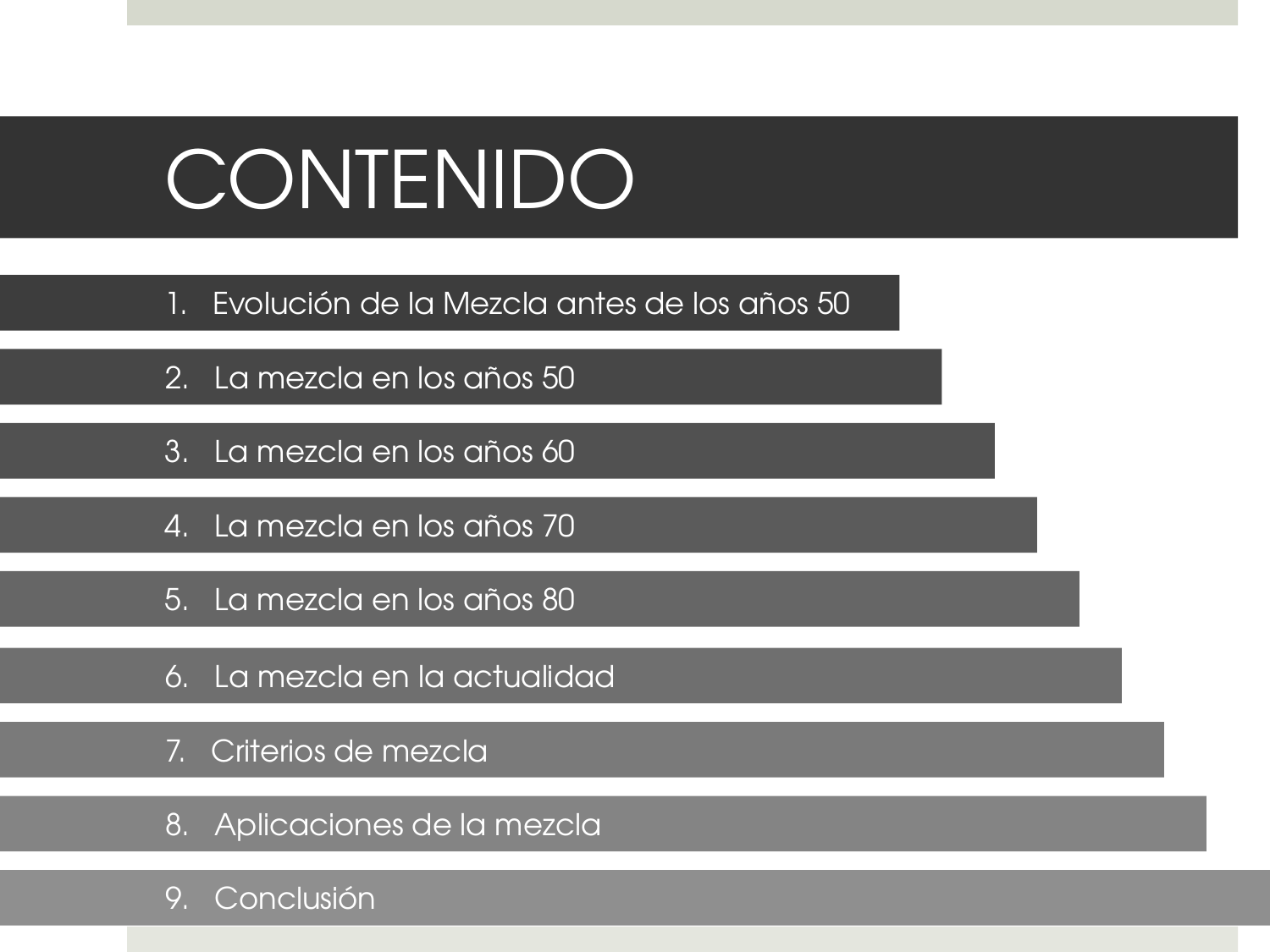

# CONTENIDO
1.   Evolución de la Mezcla antes de los años 50
2.   La mezcla en los años 50
3.   La mezcla en los años 60
4.   La mezcla en los años 70
5.   La mezcla en los años 80
6.   La mezcla en la actualidad
7.   Criterios de mezcla
8.   Aplicaciones de la mezcla
9.   Conclusión